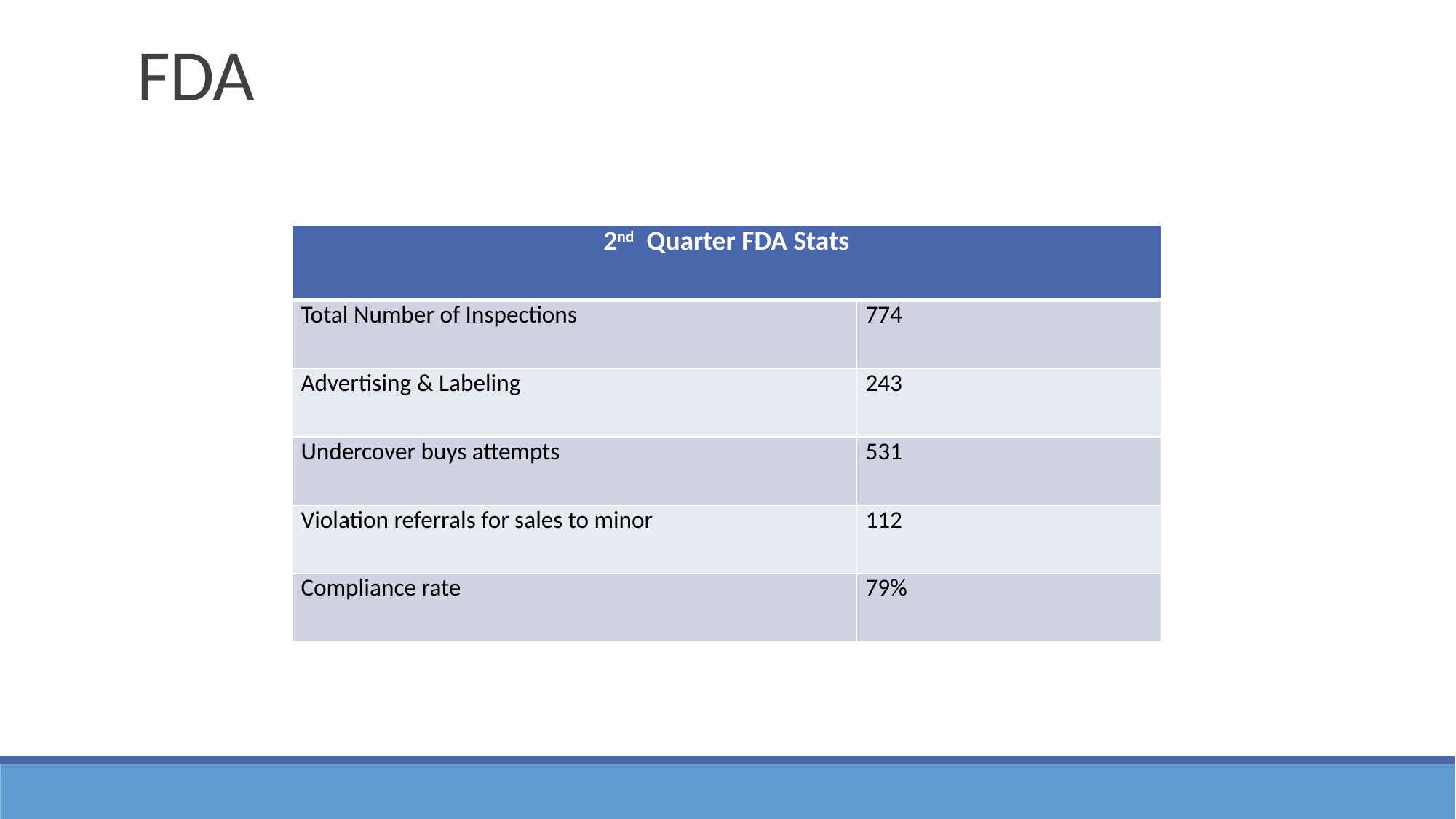

FDA
| 2nd Quarter FDA Stats |  |
| --- | --- |
| Total Number of Inspections | 774 |
| Advertising & Labeling | 243 |
| Undercover buys attempts | 531 |
| Violation referrals for sales to minor | 112 |
| Compliance rate | 79% |